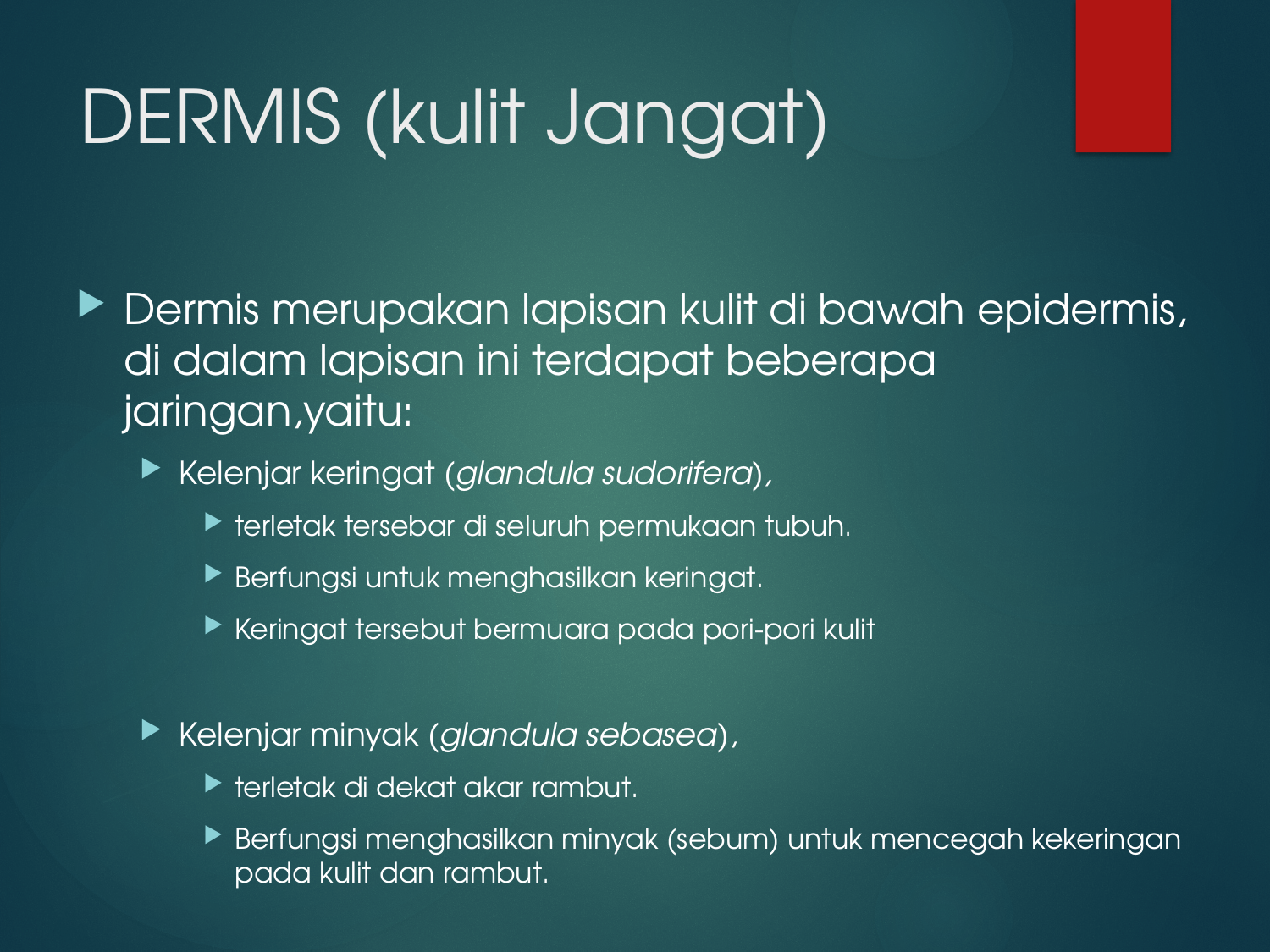

# DERMIS (kulit Jangat)
Dermis merupakan lapisan kulit di bawah epidermis, di dalam lapisan ini terdapat beberapa jaringan,yaitu:
Kelenjar keringat (glandula sudorifera),
terletak tersebar di seluruh permukaan tubuh.
Berfungsi untuk menghasilkan keringat.
Keringat tersebut bermuara pada pori-pori kulit

Kelenjar minyak (glandula sebasea),
terletak di dekat akar rambut.
Berfungsi menghasilkan minyak (sebum) untuk mencegah kekeringan pada kulit dan rambut.